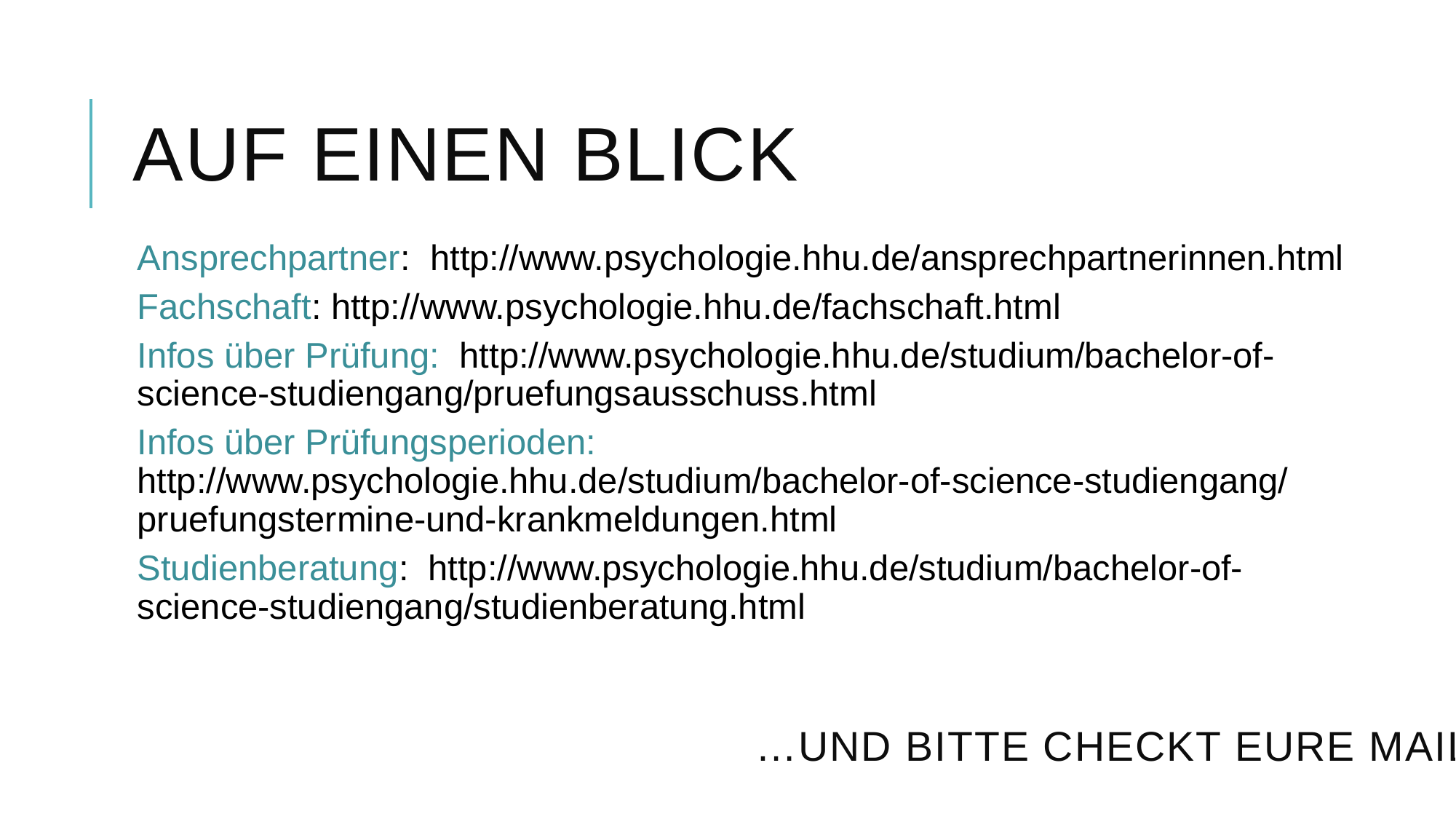

# Auf einen Blick
Ansprechpartner:  http://www.psychologie.hhu.de/ansprechpartnerinnen.html
Fachschaft: http://www.psychologie.hhu.de/fachschaft.html
Infos über Prüfung:  http://www.psychologie.hhu.de/studium/bachelor-of-science-studiengang/pruefungsausschuss.html
Infos über Prüfungsperioden:  http://www.psychologie.hhu.de/studium/bachelor-of-science-studiengang/pruefungstermine-und-krankmeldungen.html
Studienberatung:  http://www.psychologie.hhu.de/studium/bachelor-of-science-studiengang/studienberatung.html

…Und bitte checkt eure mails <3